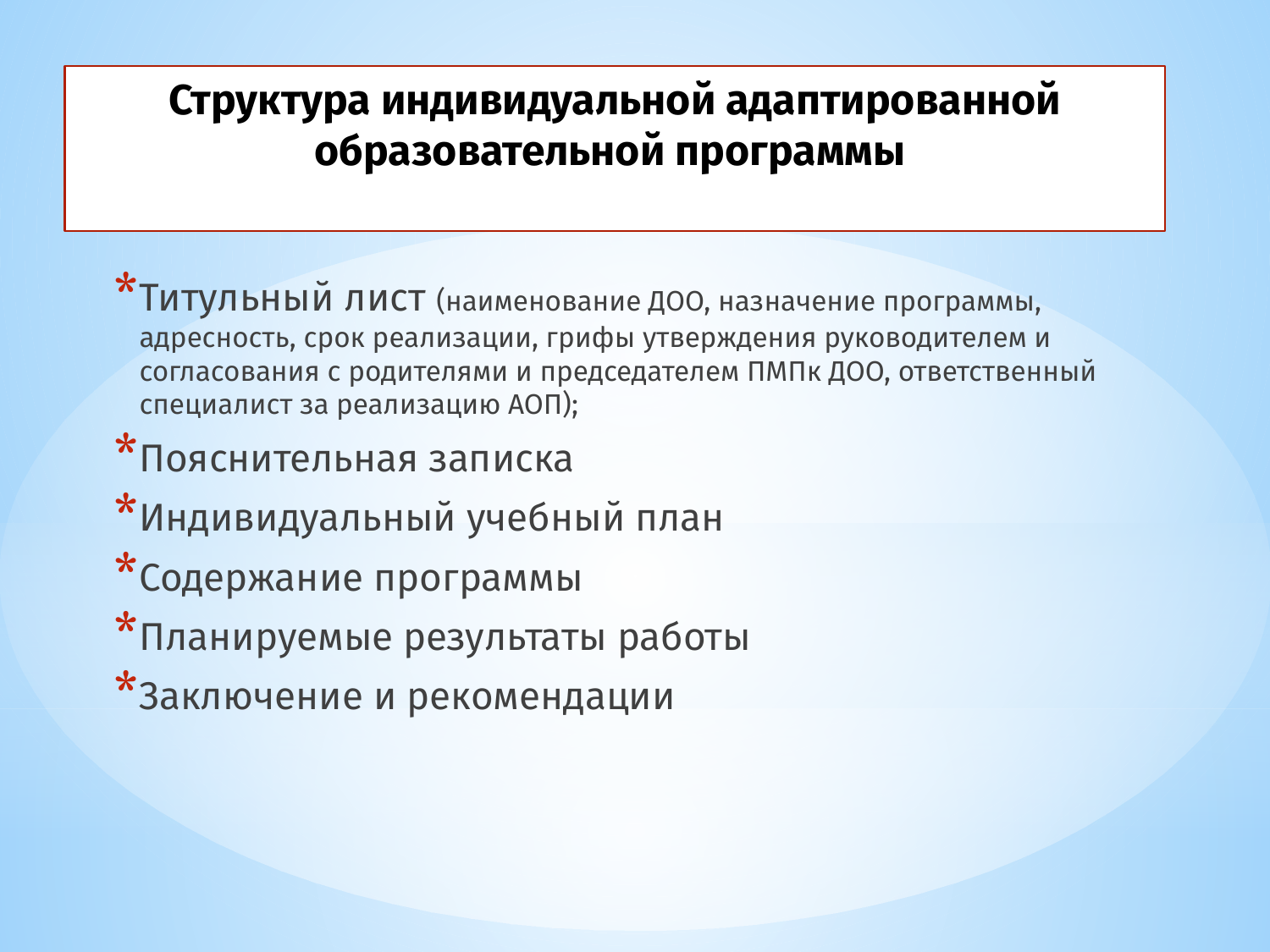

Структура индивидуальной адаптированной образовательной программы

Титульный лист (наименование ДОО, назначение программы, адресность, срок реализации, грифы утверждения руководителем и согласования с родителями и председателем ПМПк ДОО, ответственный специалист за реализацию АОП);
Пояснительная записка
Индивидуальный учебный план
Содержание программы
Планируемые результаты работы
Заключение и рекомендации